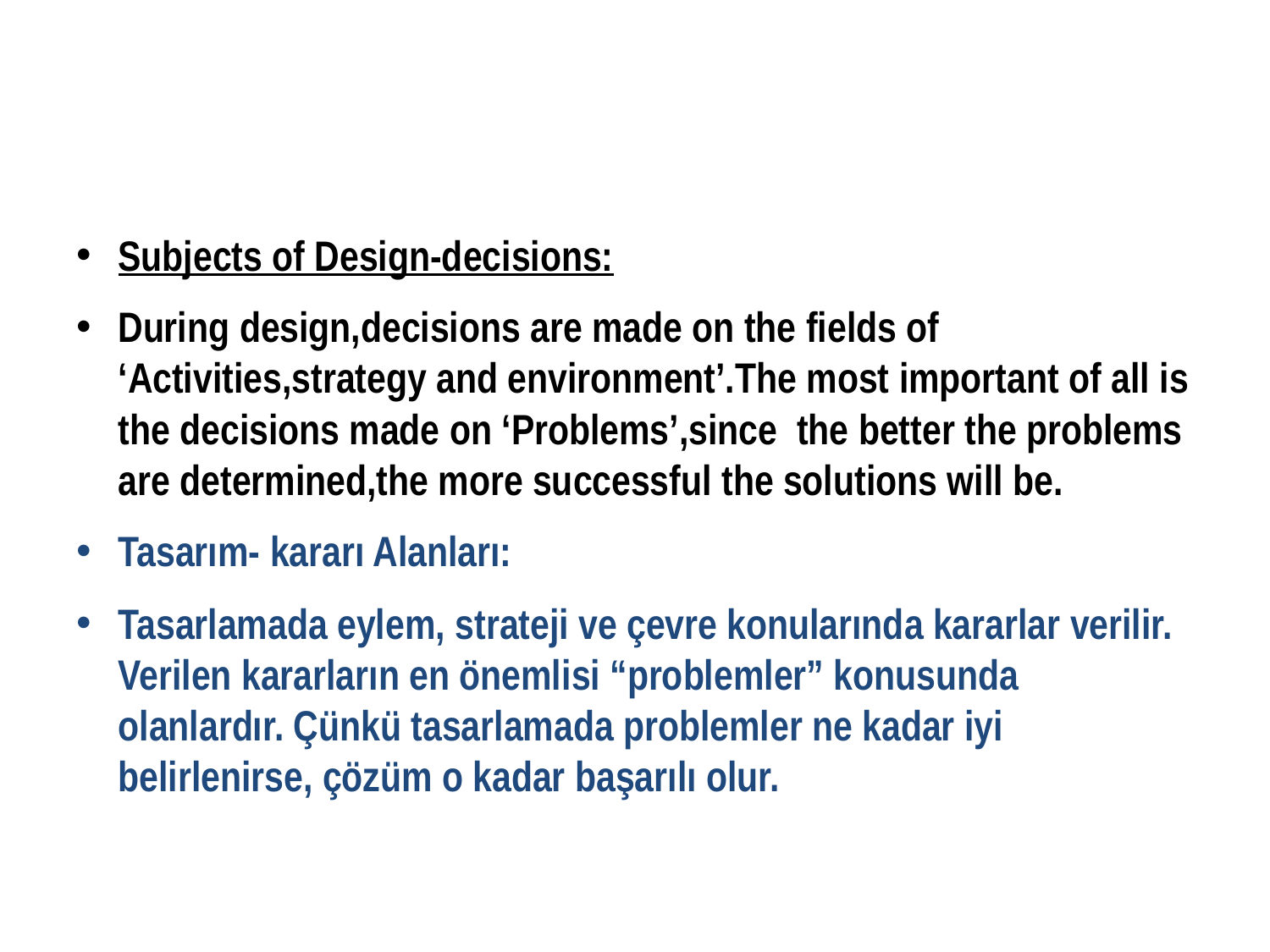

#
Subjects of Design-decisions:
During design,decisions are made on the fields of ‘Activities,strategy and environment’.The most important of all is the decisions made on ‘Problems’,since  the better the problems are determined,the more successful the solutions will be.
Tasarım- kararı Alanları:
Tasarlamada eylem, strateji ve çevre konularında kararlar verilir. Verilen kararların en önemlisi “problemler” konusunda olanlardır. Çünkü tasarlamada problemler ne kadar iyi belirlenirse, çözüm o kadar başarılı olur.